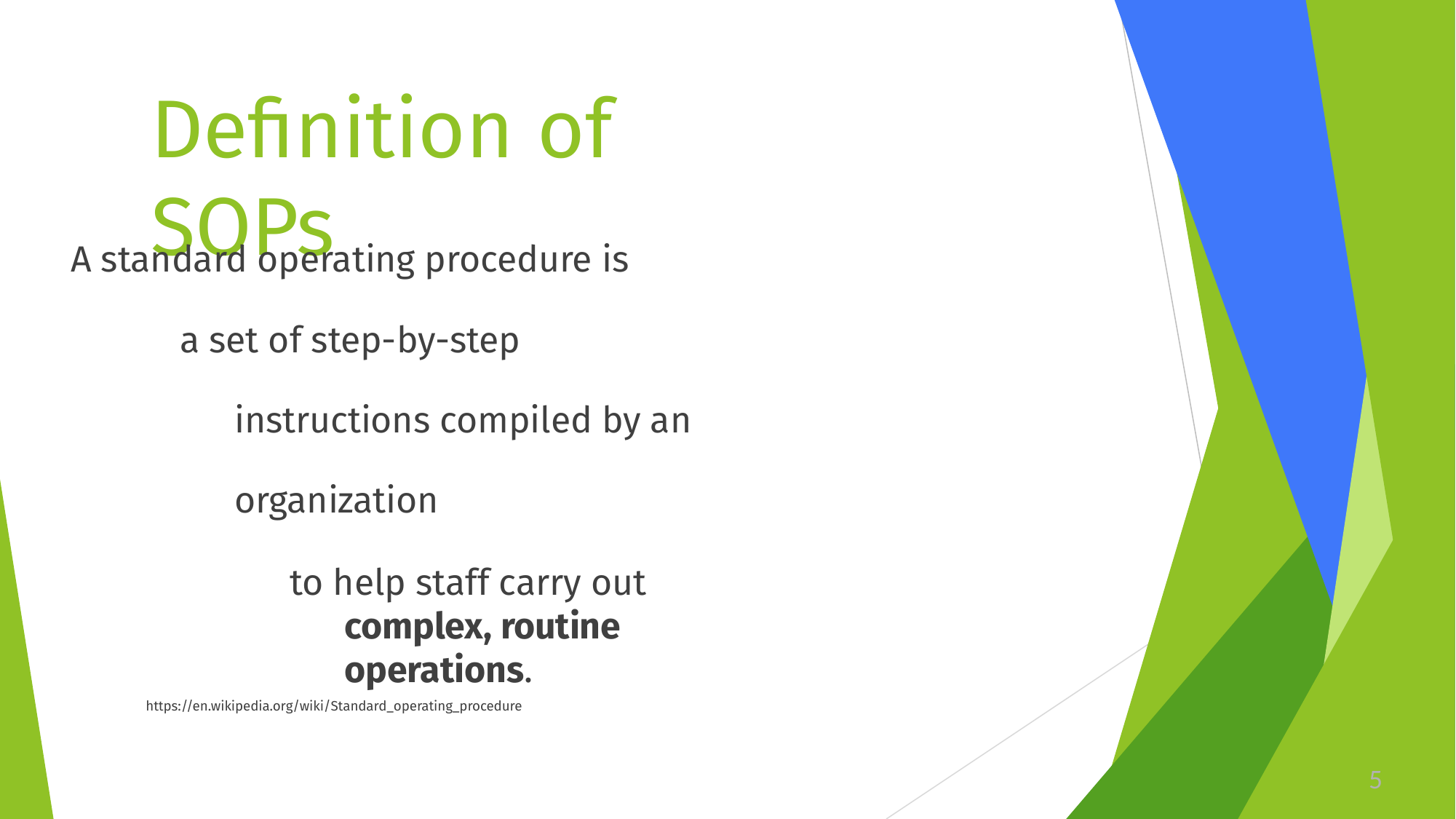

# Definition	of	SOPs
A standard operating procedure is
a set of step-by-step instructions compiled by an organization

to help staff carry out complex, routine operations.

https://en.wikipedia.org/wiki/Standard_operating_procedure
5